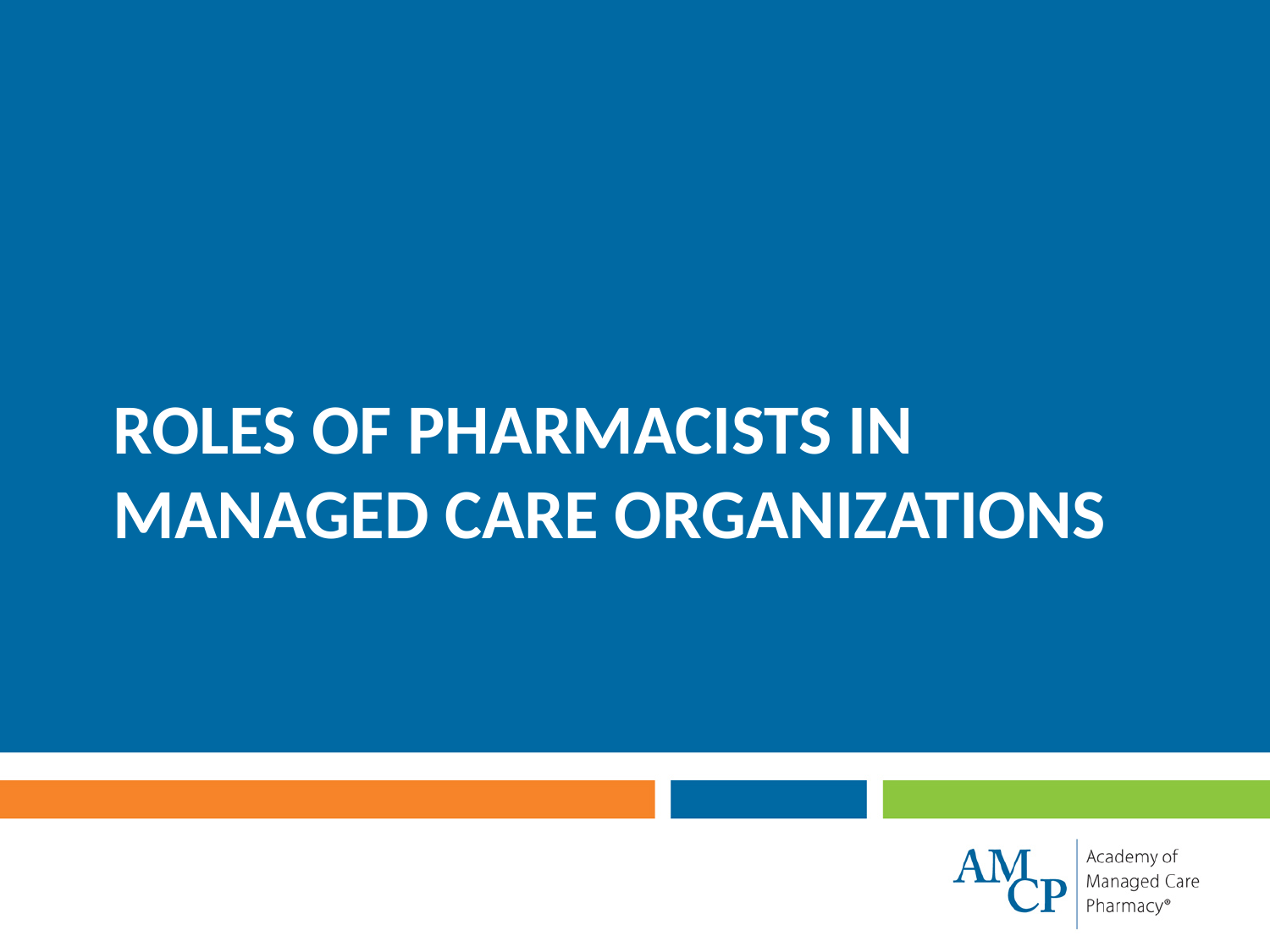

# Roles of pharmacists in managed care organizations